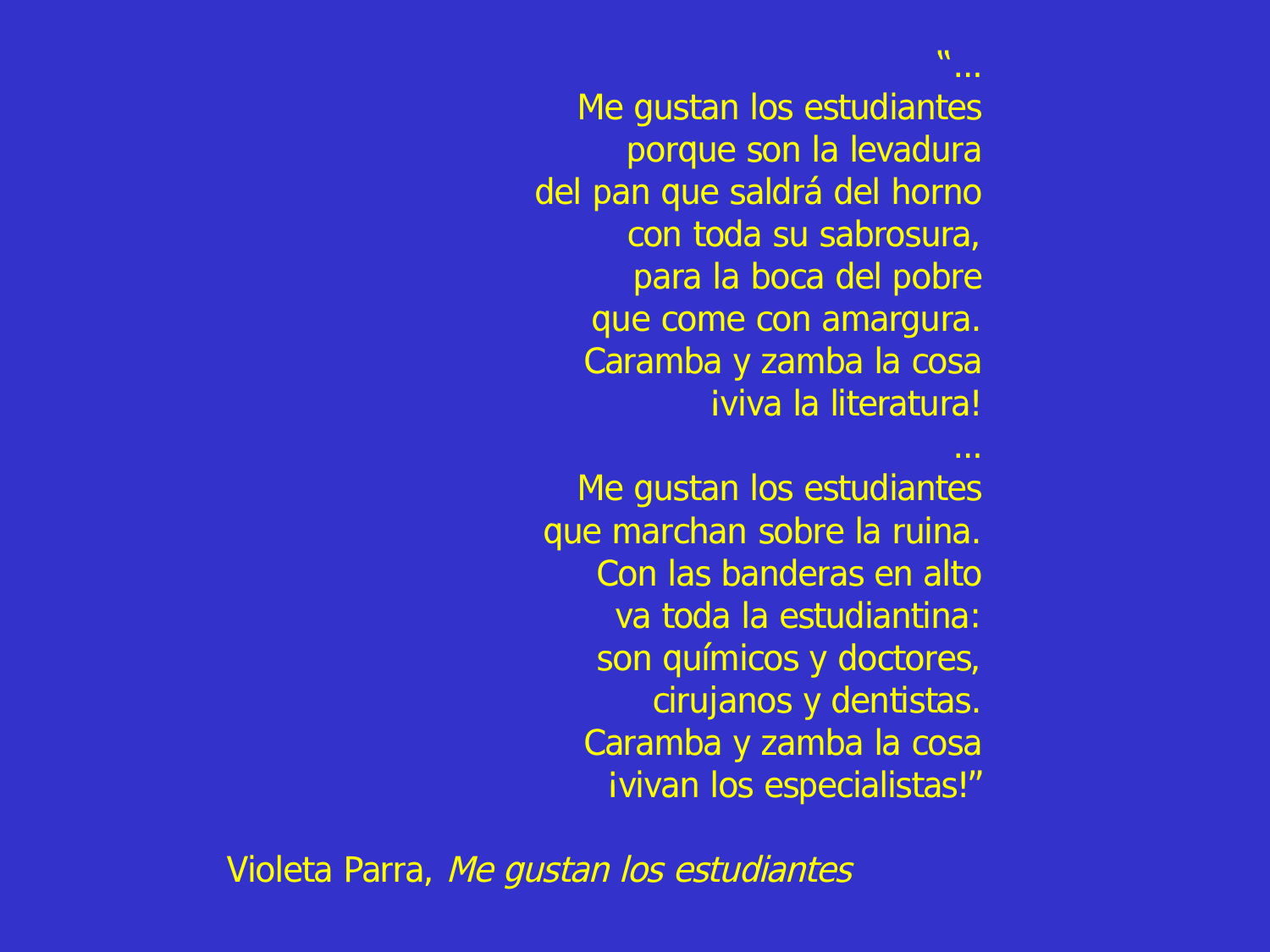

“…
Me gustan los estudiantes
porque son la levadura
del pan que saldrá del horno
con toda su sabrosura,
para la boca del pobre
que come con amargura.
Caramba y zamba la cosa
¡viva la literatura!
…
Me gustan los estudiantes
que marchan sobre la ruina.
Con las banderas en alto
va toda la estudiantina:
son químicos y doctores,
cirujanos y dentistas.
Caramba y zamba la cosa
¡vivan los especialistas!”

Violeta Parra, Me gustan los estudiantes